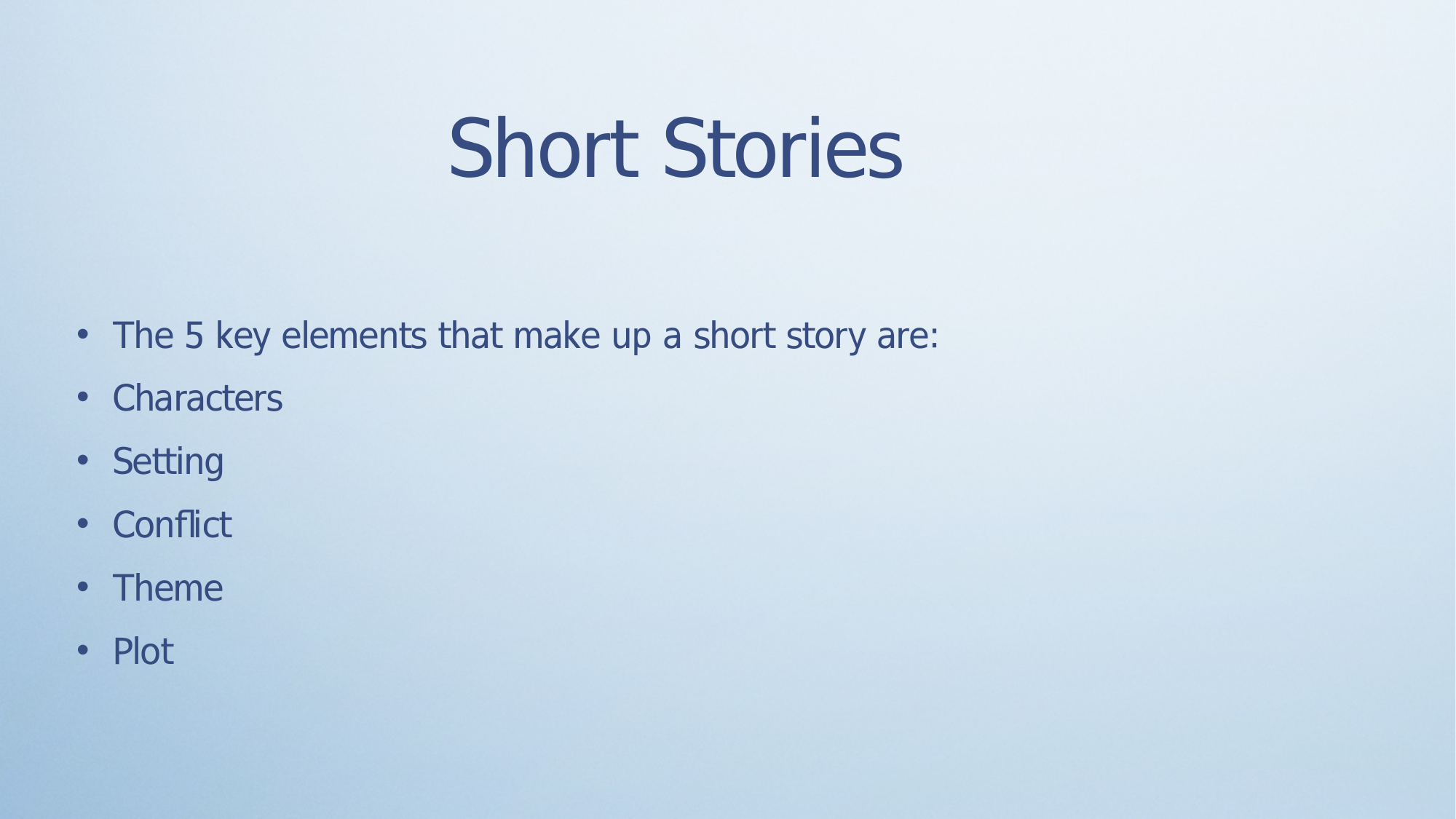

Short Stories
The 5 key elements that make up a short story are:
Characters
Setting
Conflict
Theme
Plot